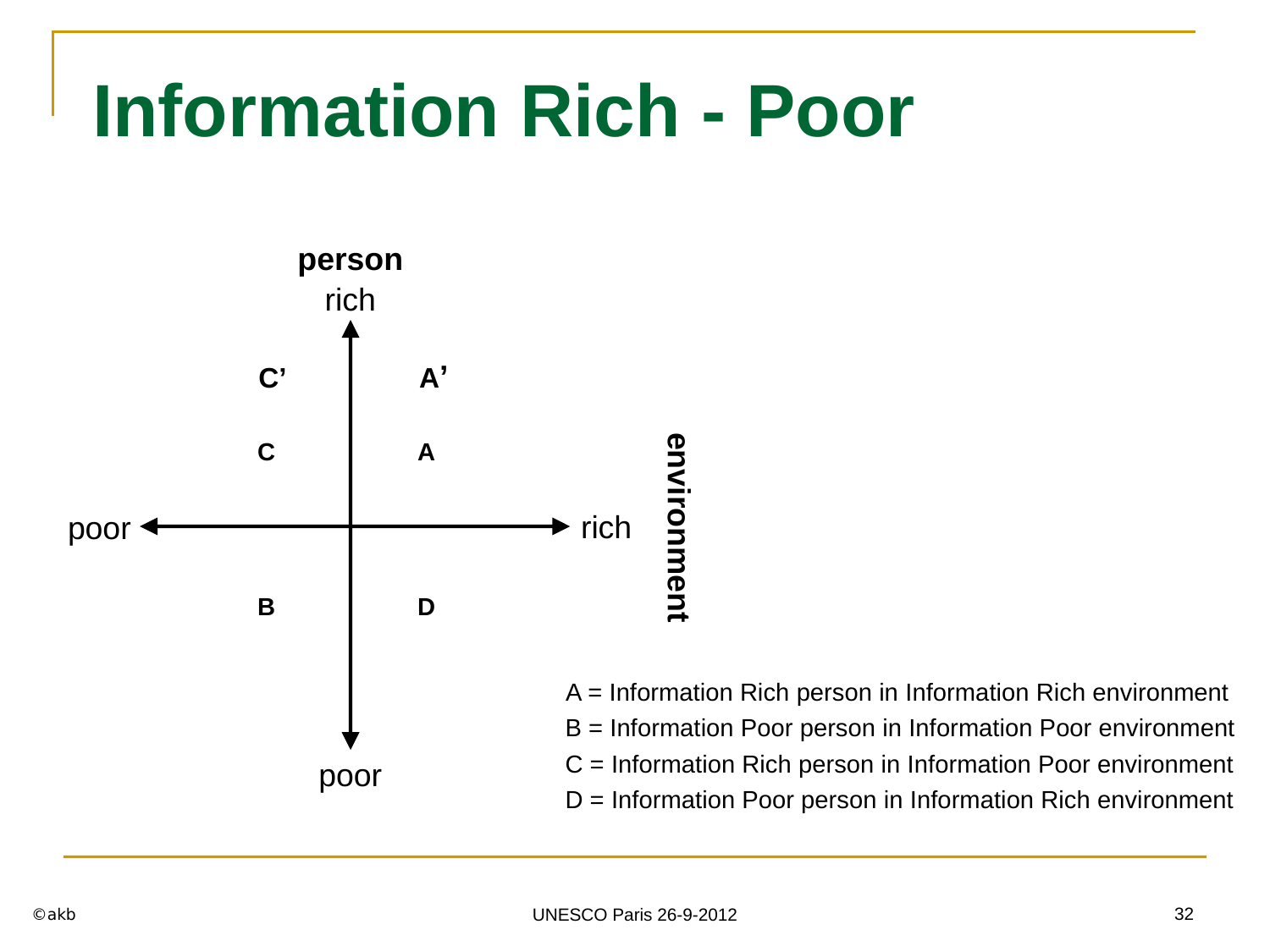

# Information Rich - Poor
person
rich

poor
A’
C’

rich
poor
environment
C
C = Information Rich person in Information Poor environment
A
A = Information Rich person in Information Rich environment
B
B = Information Poor person in Information Poor environment
D
D = Information Poor person in Information Rich environment
©akb
32
UNESCO Paris 26-9-2012